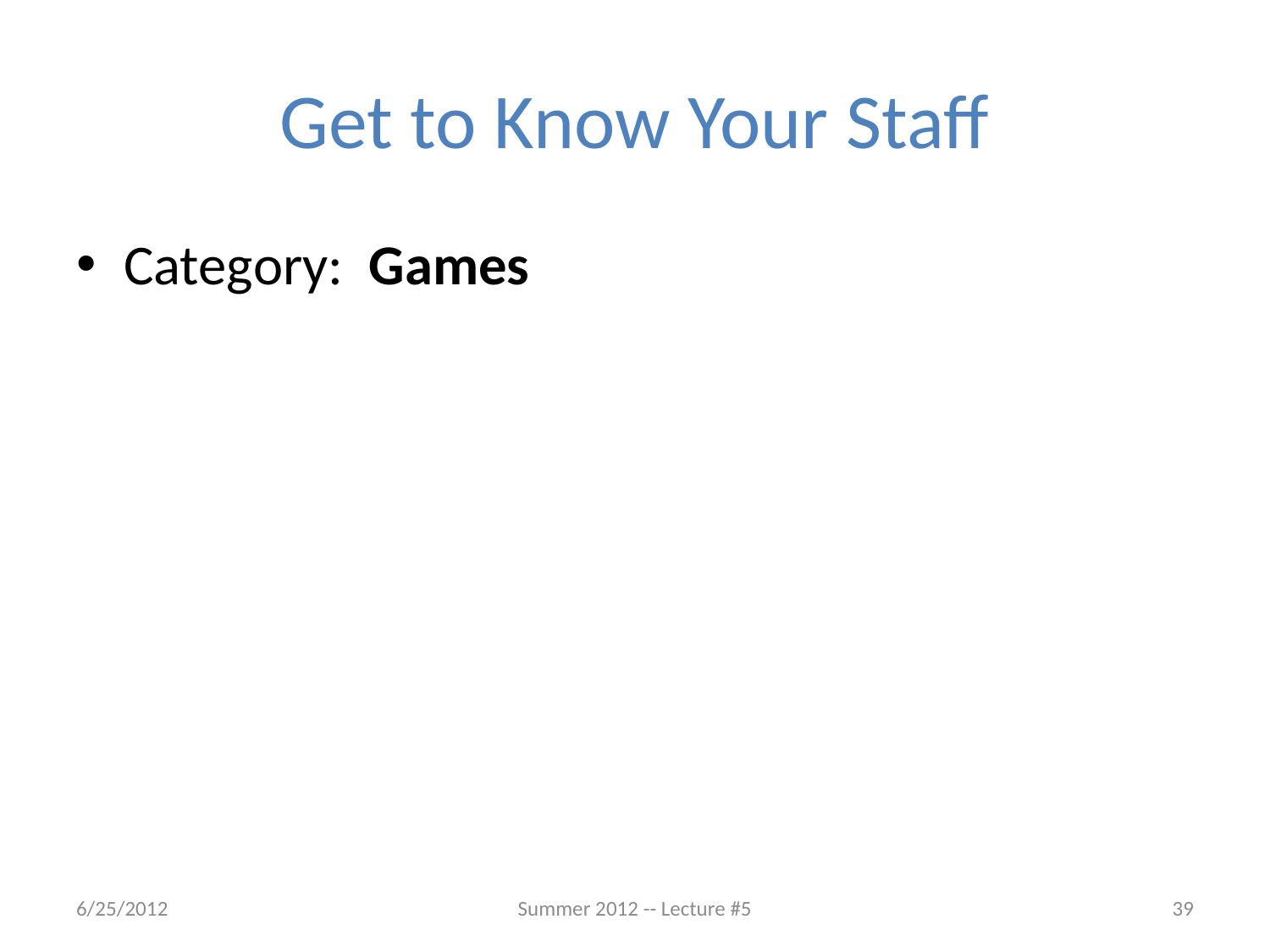

# Get to Know Your Staff
Category:  Games
6/25/2012
Summer 2012 -- Lecture #5
39